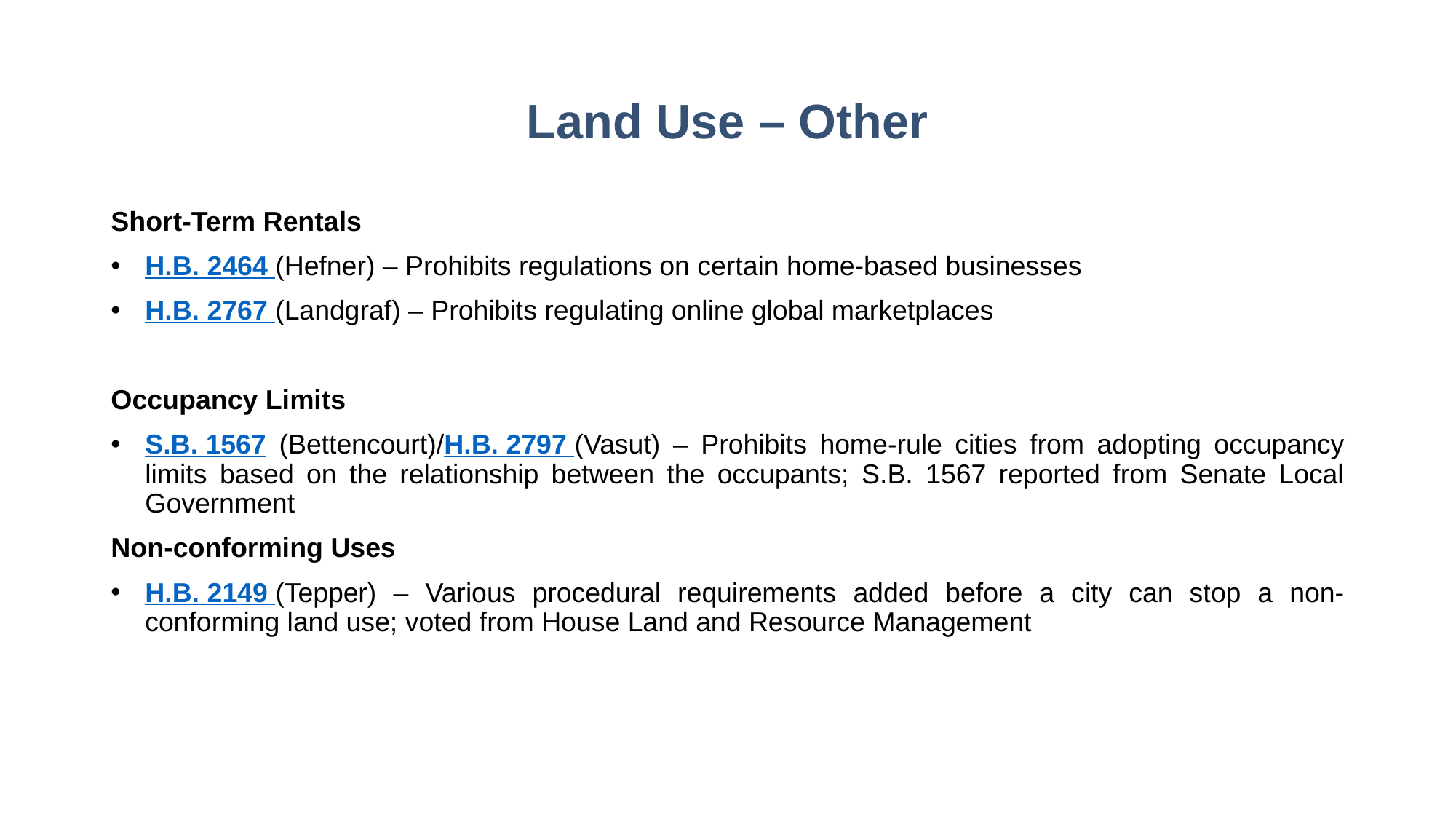

# Land Use – Other
Short-Term Rentals
H.B. 2464 (Hefner) – Prohibits regulations on certain home-based businesses
H.B. 2767 (Landgraf) – Prohibits regulating online global marketplaces

Occupancy Limits
S.B. 1567 (Bettencourt)/H.B. 2797 (Vasut) – Prohibits home-rule cities from adopting occupancy limits based on the relationship between the occupants; S.B. 1567 reported from Senate Local Government
Non-conforming Uses
H.B. 2149 (Tepper) – Various procedural requirements added before a city can stop a non-conforming land use; voted from House Land and Resource Management